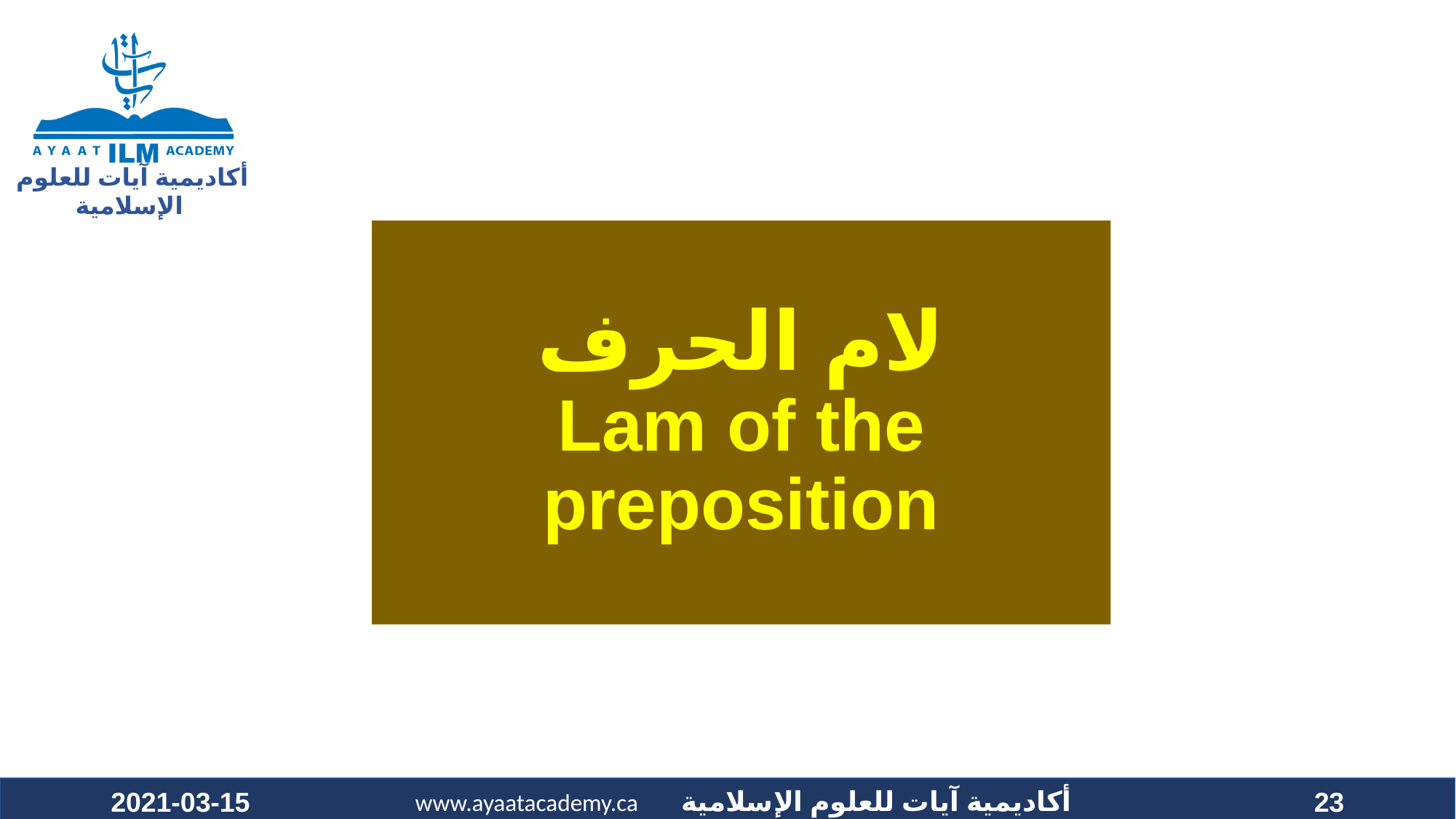

# لام الحرف Lam of the preposition
2021-03-15
23